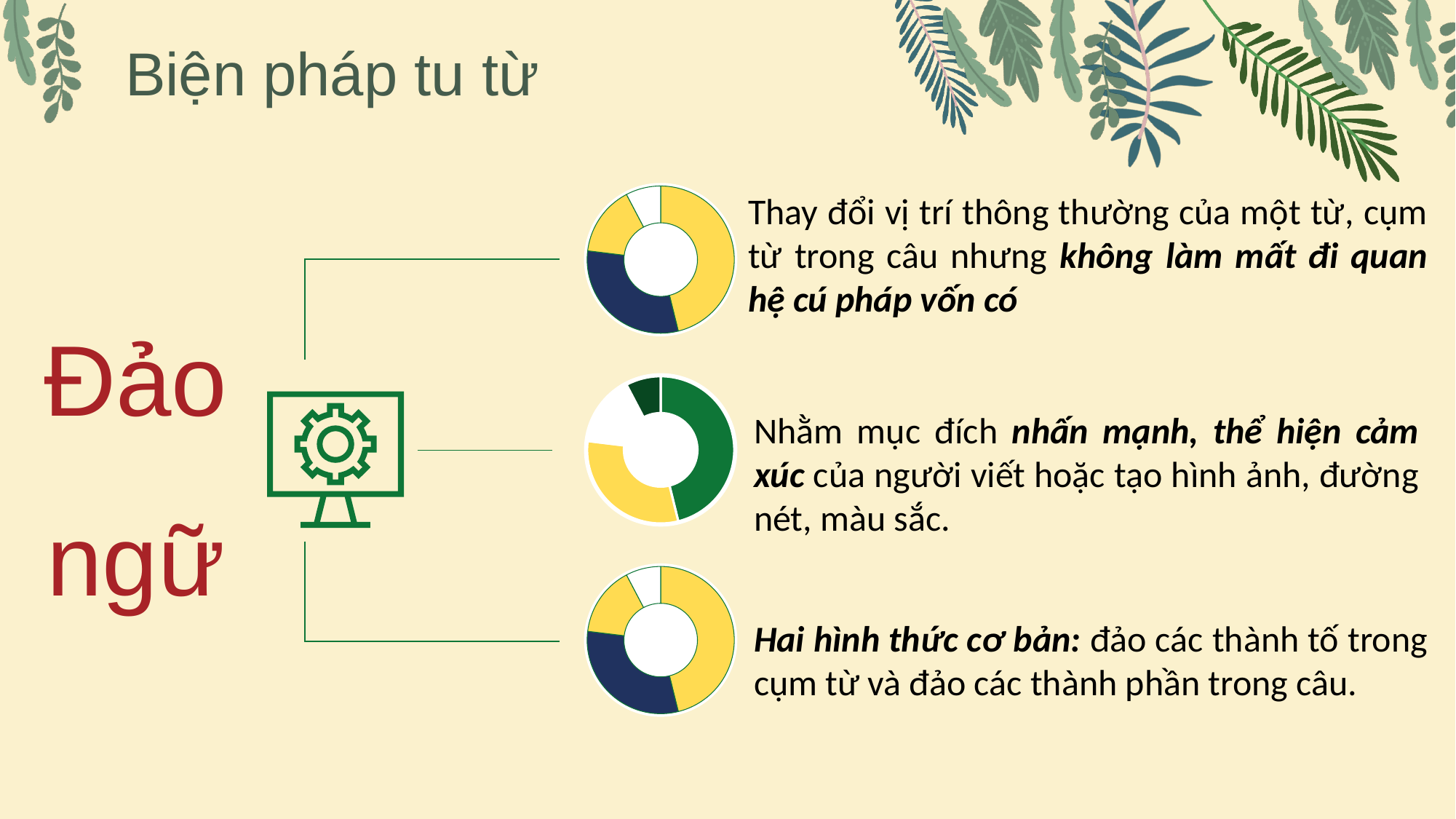

Biện pháp tu từ
Thay đổi vị trí thông thường của một từ, cụm từ trong câu nhưng không làm mất đi quan hệ cú pháp vốn có

### Chart

| Category | Text here |
|---|---|
| Legend1 | 6.0 |
| Legend2 | 4.0 |
| Legend3 | 2.0 |
| Legend4 | 1.0 |
Đảo ngữ

### Chart

| Category | Text here |
|---|---|
| Legend1 | 6.0 |
| Legend2 | 4.0 |
| Legend3 | 2.0 |
| Legend4 | 1.0 |

Nhằm mục đích nhấn mạnh, thể hiện cảm xúc của người viết hoặc tạo hình ảnh, đường nét, màu sắc.

### Chart

| Category | Text here |
|---|---|
| Legend1 | 6.0 |
| Legend2 | 4.0 |
| Legend3 | 2.0 |
| Legend4 | 1.0 |
Hai hình thức cơ bản: đảo các thành tố trong cụm từ và đảo các thành phần trong câu.